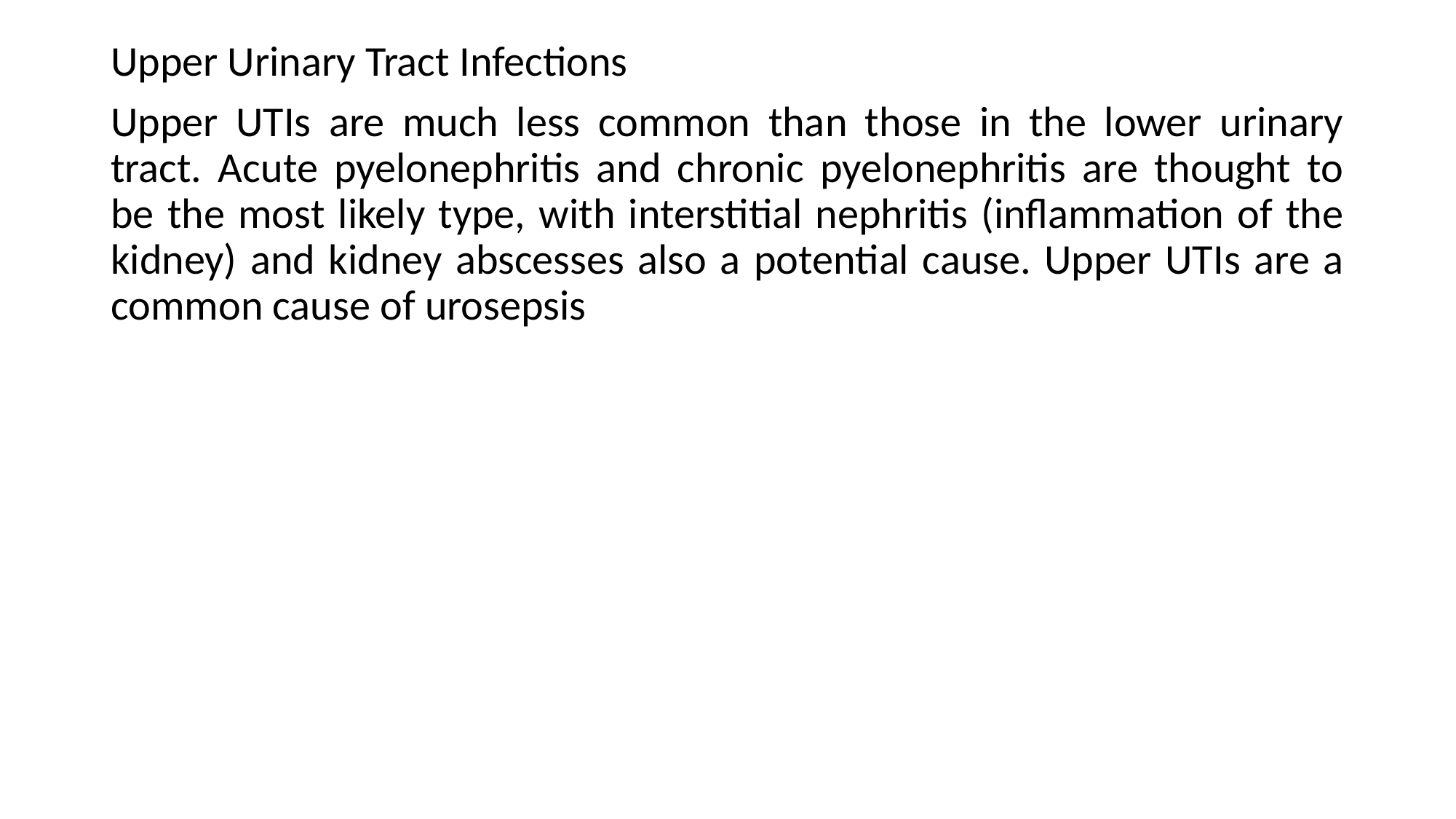

Upper Urinary Tract Infections
Upper UTIs are much less common than those in the lower urinary tract. Acute pyelonephritis and chronic pyelonephritis are thought to be the most likely type, with interstitial nephritis (inflammation of the kidney) and kidney abscesses also a potential cause. Upper UTIs are a common cause of urosepsis